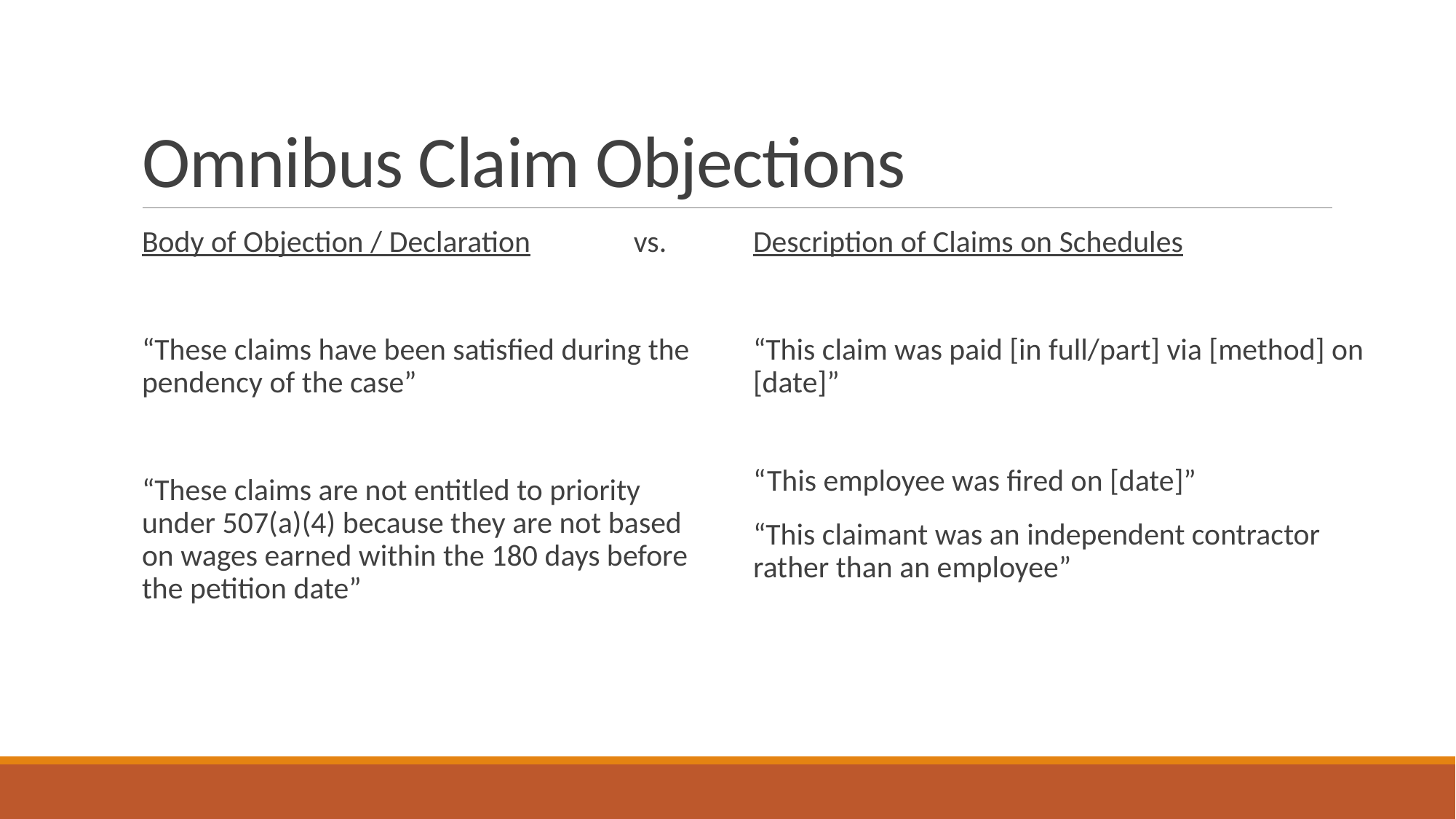

# Omnibus Claim Objections
Body of Objection / Declaration	        vs.

“These claims have been satisfied during the pendency of the case”

“These claims are not entitled to priority under 507(a)(4) because they are not based on wages earned within the 180 days before the petition date”
Description of Claims on Schedules

“This claim was paid [in full/part] via [method] on [date]”
“This employee was fired on [date]”
“This claimant was an independent contractor rather than an employee”